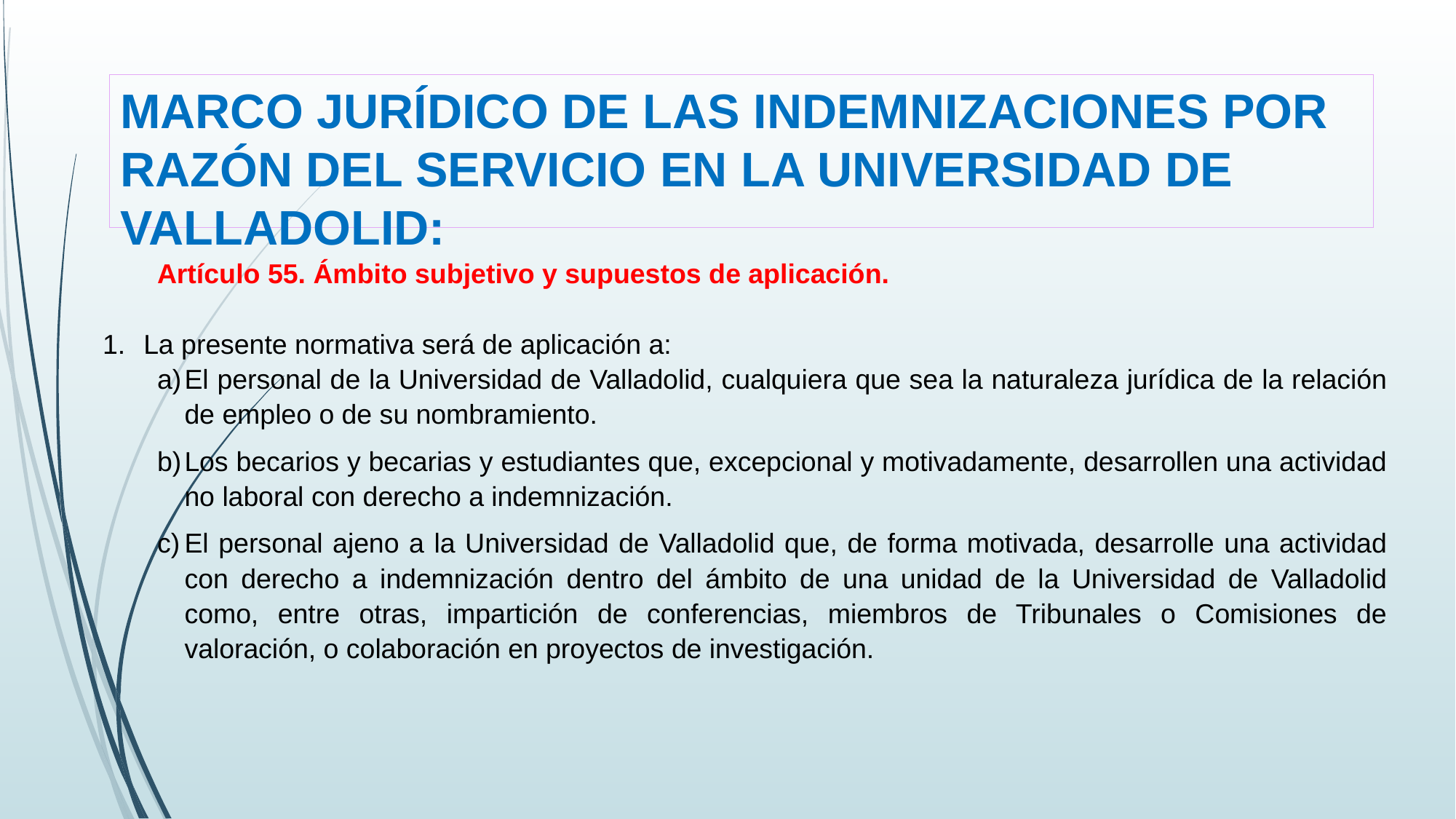

# MARCO JURÍDICO DE LAS INDEMNIZACIONES POR RAZÓN DEL SERVICIO EN LA UNIVERSIDAD DE VALLADOLID:

Artículo 55. Ámbito subjetivo y supuestos de aplicación.

La presente normativa será de aplicación a:
El personal de la Universidad de Valladolid, cualquiera que sea la naturaleza jurídica de la relación de empleo o de su nombramiento.
Los becarios y becarias y estudiantes que, excepcional y motivadamente, desarrollen una actividad no laboral con derecho a indemnización.
El personal ajeno a la Universidad de Valladolid que, de forma motivada, desarrolle una actividad con derecho a indemnización dentro del ámbito de una unidad de la Universidad de Valladolid como, entre otras, impartición de conferencias, miembros de Tribunales o Comisiones de valoración, o colaboración en proyectos de investigación.